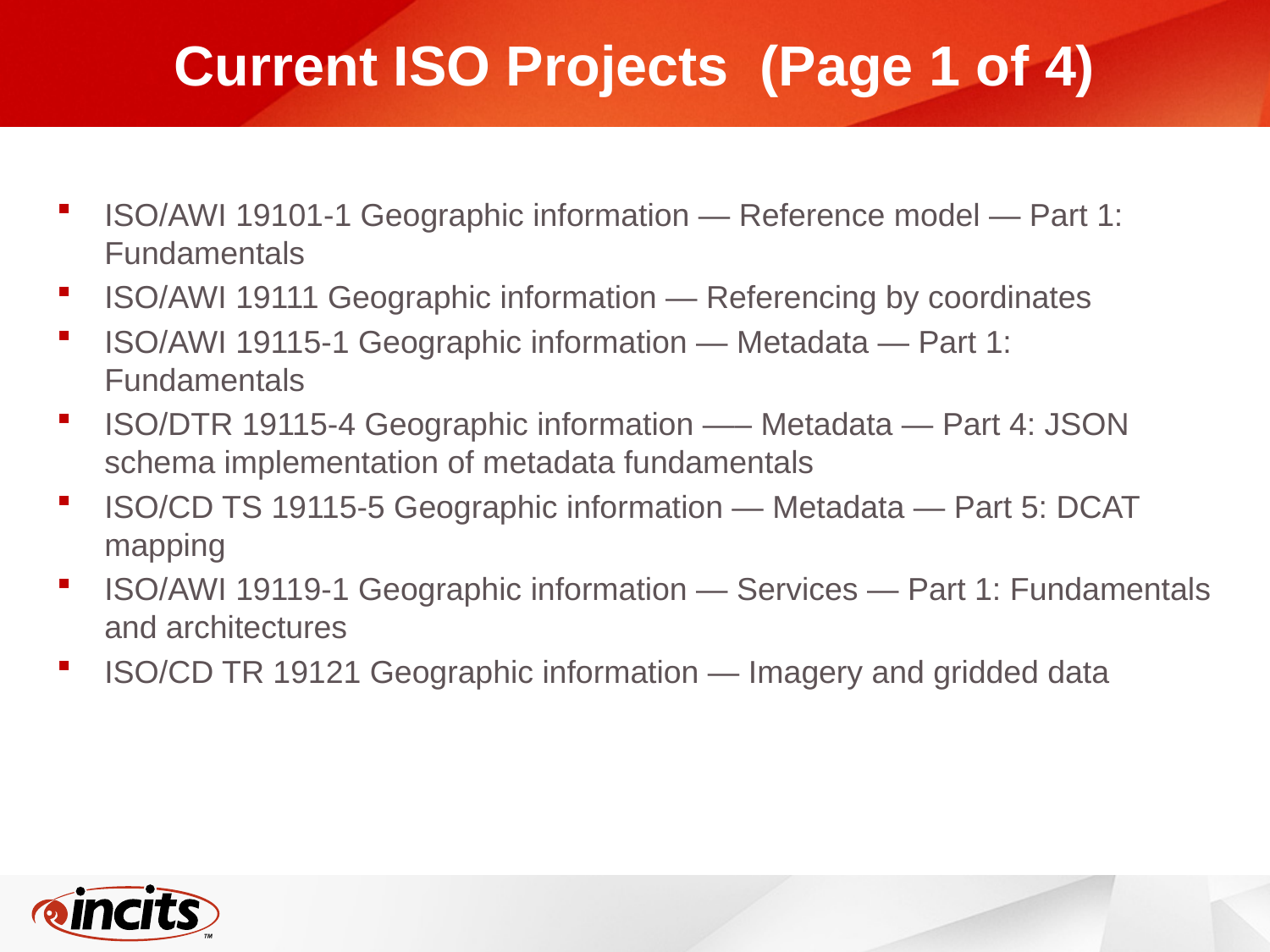

# Current ISO Projects  (Page 1 of 4)
ISO/AWI 19101-1 Geographic information — Reference model — Part 1: Fundamentals
ISO/AWI 19111 Geographic information — Referencing by coordinates
ISO/AWI 19115-1 Geographic information — Metadata — Part 1: Fundamentals
ISO/DTR 19115-4 Geographic information —– Metadata — Part 4: JSON schema implementation of metadata fundamentals
ISO/CD TS 19115-5 Geographic information — Metadata — Part 5: DCAT mapping
ISO/AWI 19119-1 Geographic information — Services — Part 1: Fundamentals and architectures
ISO/CD TR 19121 Geographic information — Imagery and gridded data